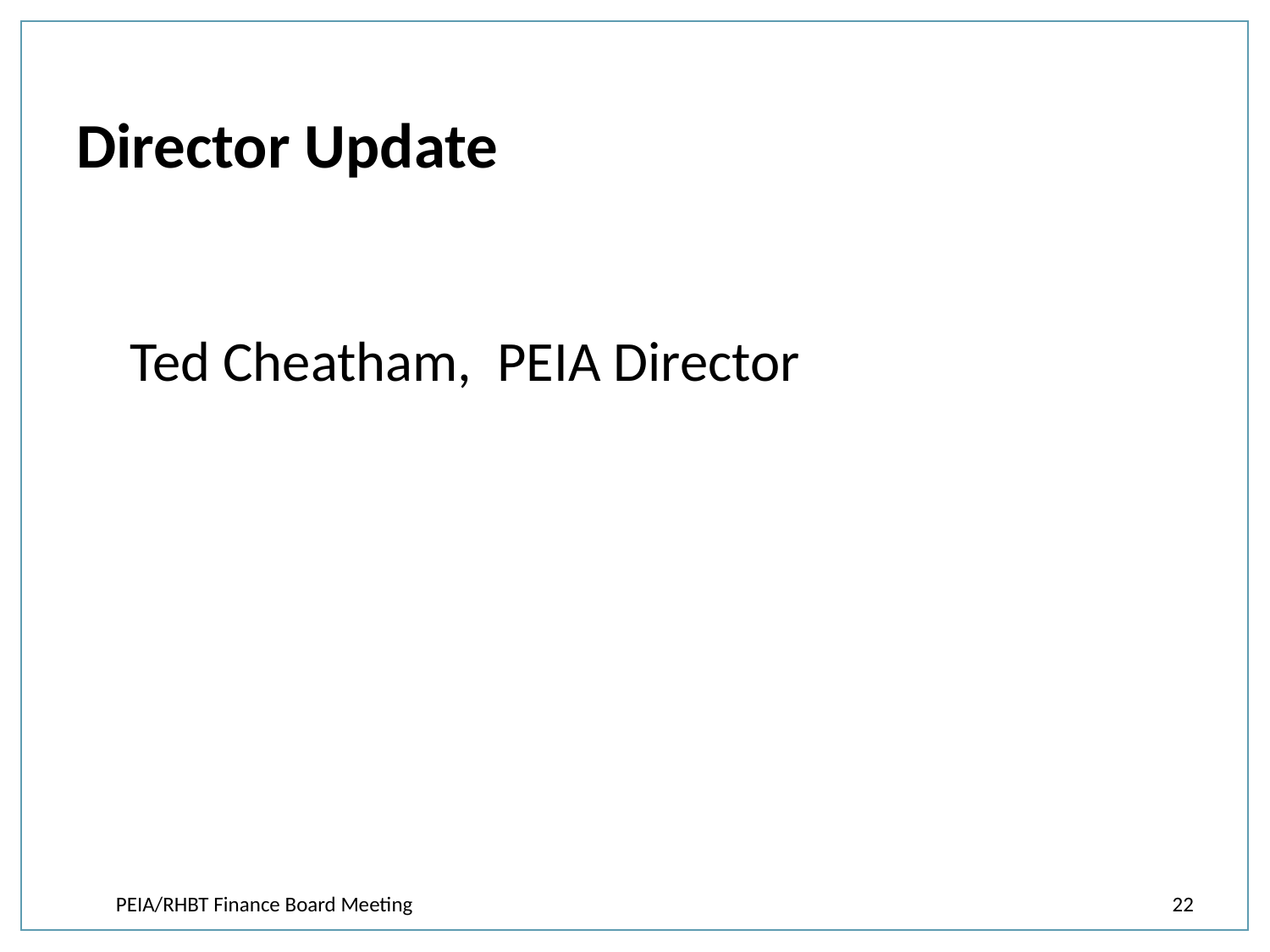

# Director Update

     Ted Cheatham,  PEIA Director

PEIA/RHBT Finance Board Meeting
22